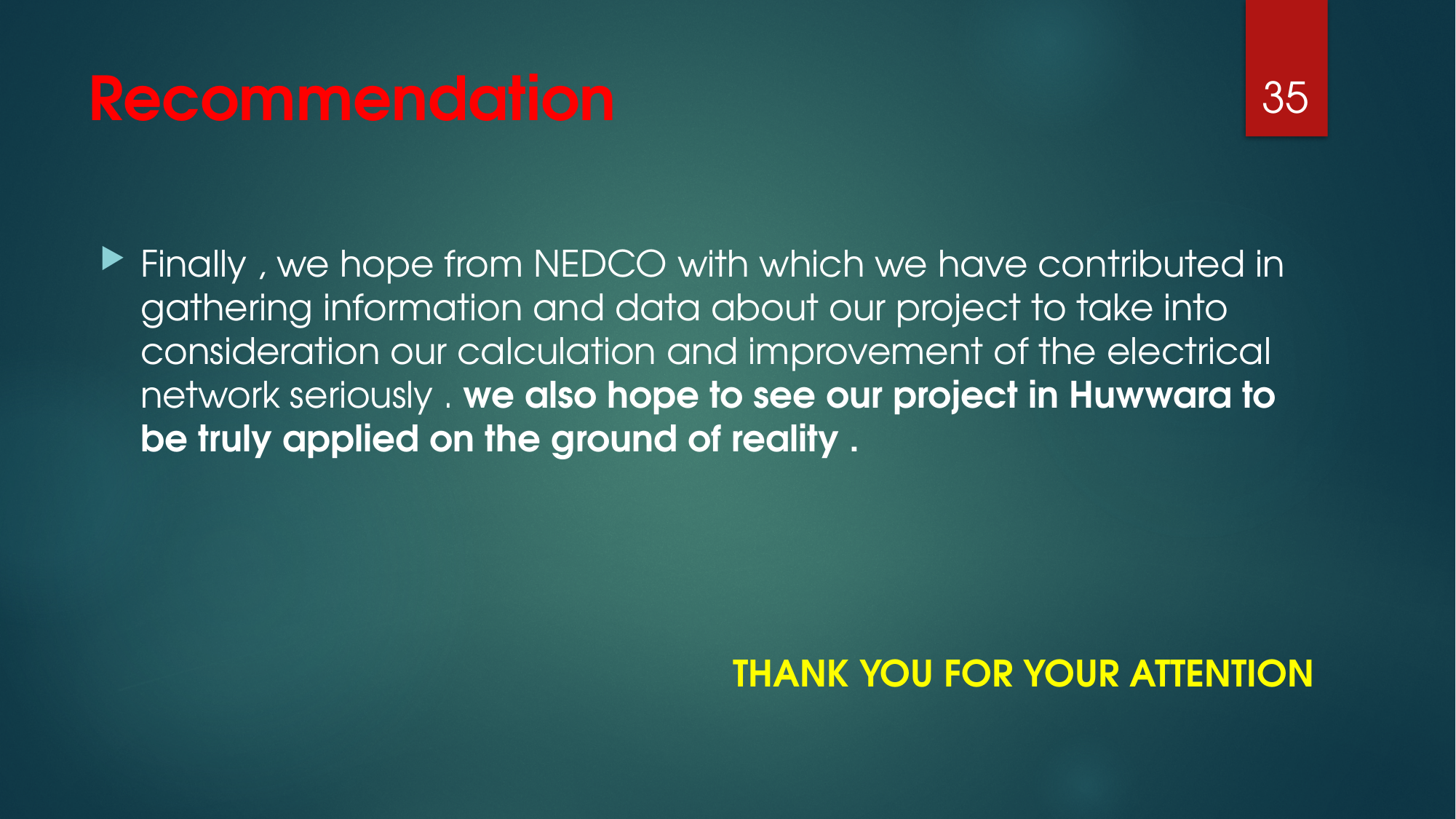

35
# Recommendation
Finally , we hope from NEDCO with which we have contributed in gathering information and data about our project to take into consideration our calculation and improvement of the electrical network seriously . we also hope to see our project in Huwwara to be truly applied on the ground of reality .

THANK YOU FOR YOUR ATTENTION